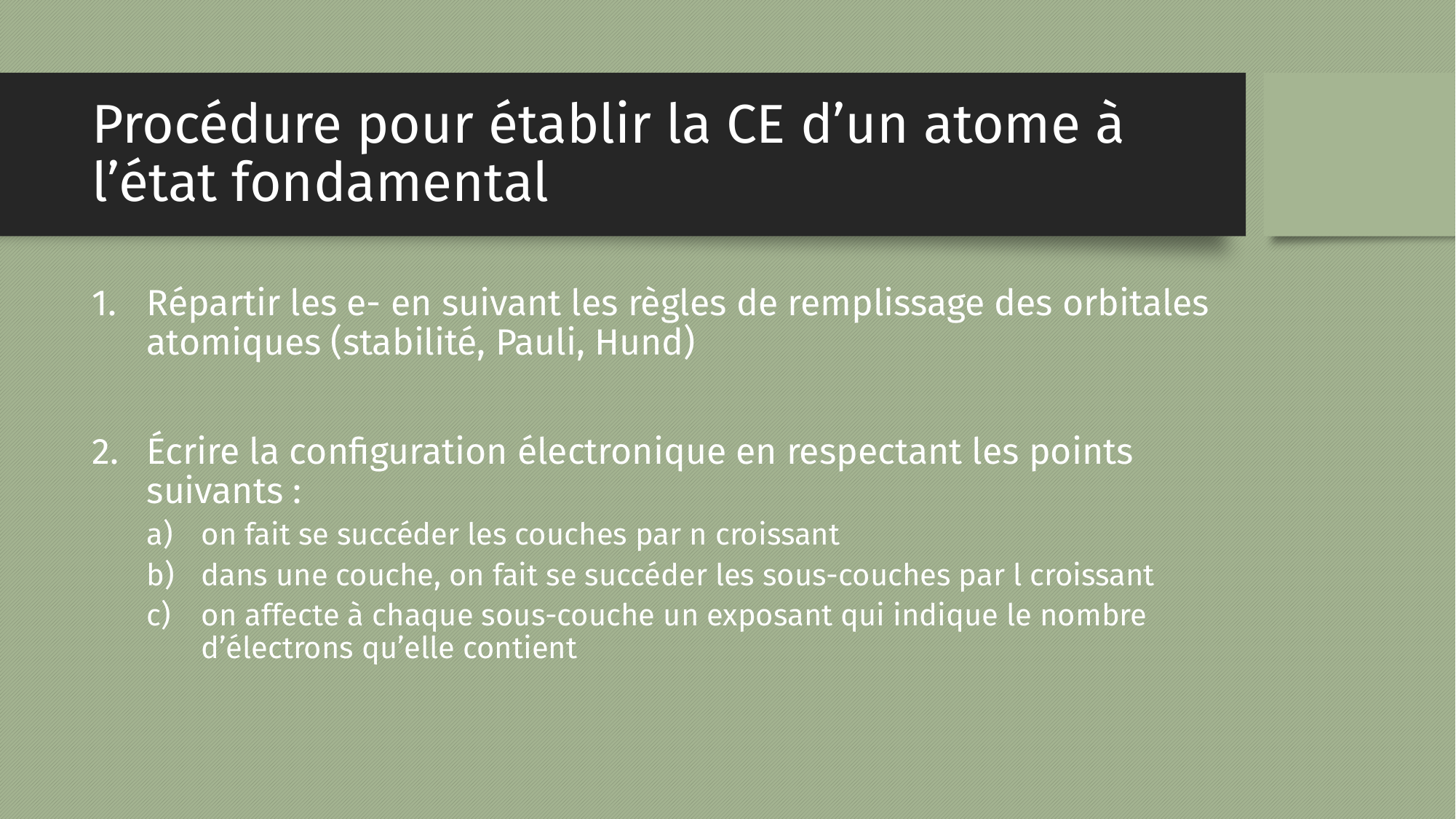

# Procédure pour établir la CE d’un atome à l’état fondamental
Répartir les e- en suivant les règles de remplissage des orbitales atomiques (stabilité, Pauli, Hund)

Écrire la configuration électronique en respectant les points suivants :
on fait se succéder les couches par n croissant
dans une couche, on fait se succéder les sous-couches par l croissant
on affecte à chaque sous-couche un exposant qui indique le nombre d’électrons qu’elle contient